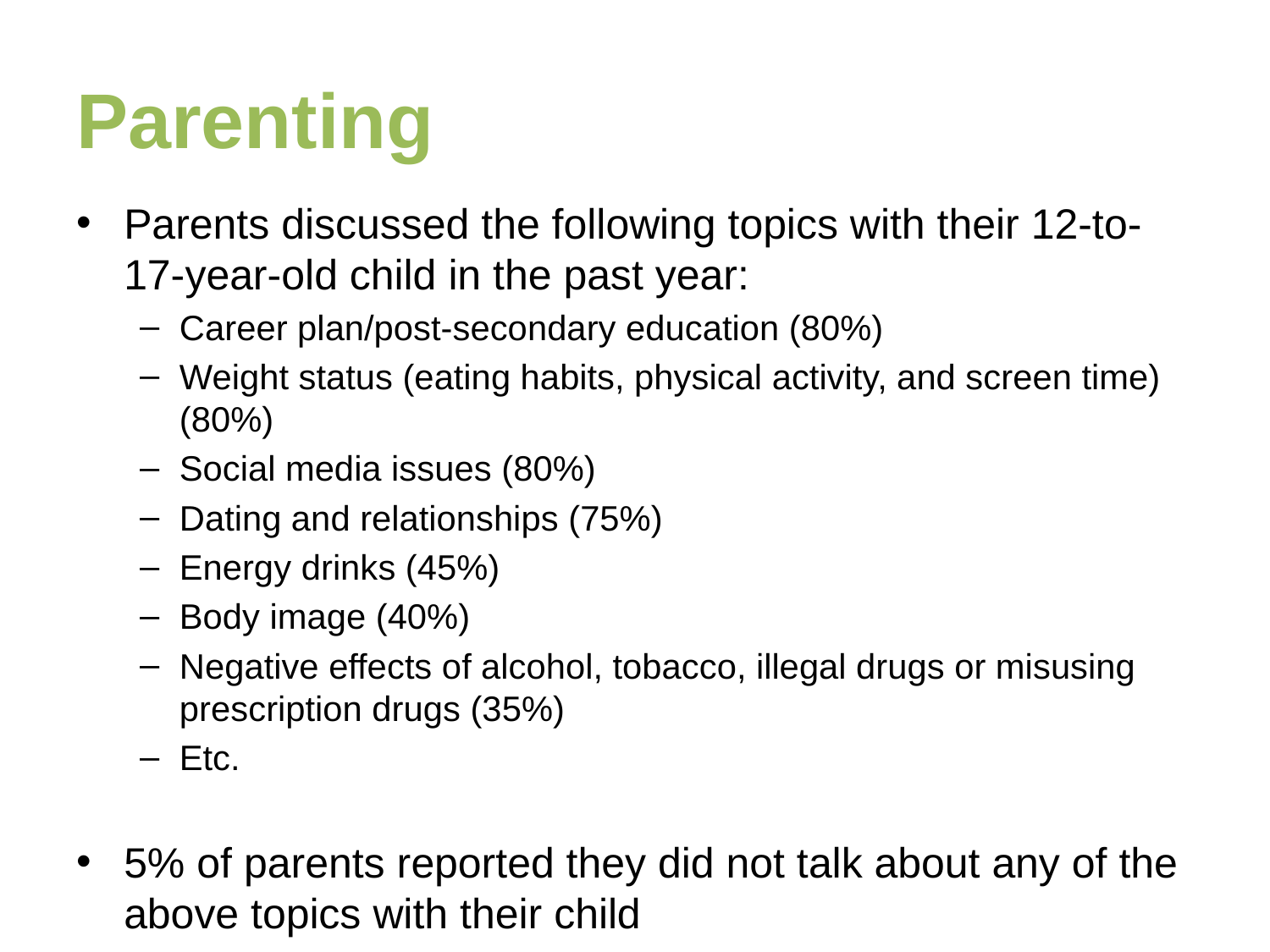

# Parenting
Parents discussed the following topics with their 12-to-17-year-old child in the past year:
Career plan/post-secondary education (80%)
Weight status (eating habits, physical activity, and screen time) (80%)
Social media issues (80%)
Dating and relationships (75%)
Energy drinks (45%)
Body image (40%)
Negative effects of alcohol, tobacco, illegal drugs or misusing prescription drugs (35%)
Etc.

5% of parents reported they did not talk about any of the above topics with their child